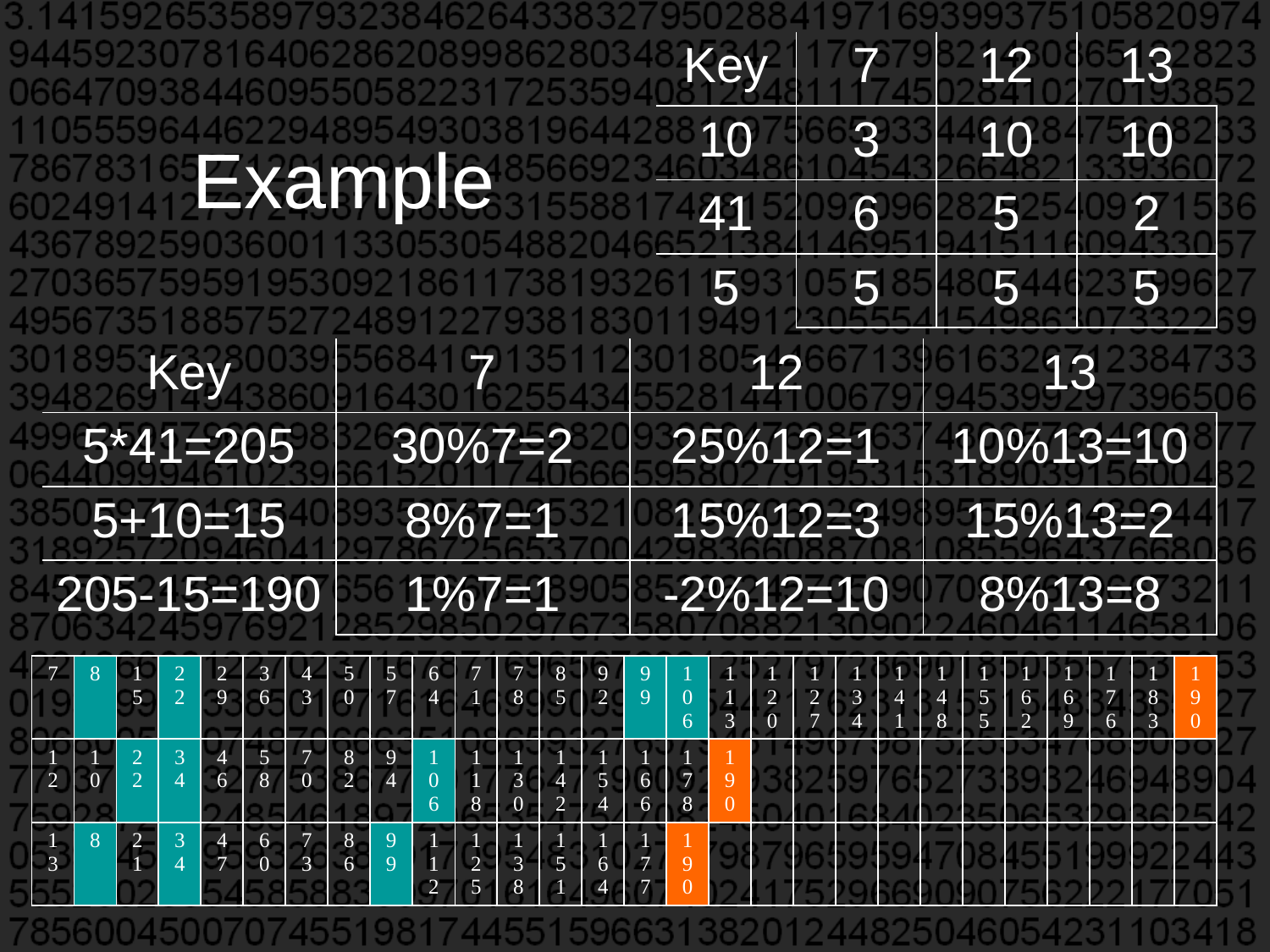

| Key | 7 | 12 | 13 |
| --- | --- | --- | --- |
| 10 | 3 | 10 | 10 |
| 41 | 6 | 5 | 2 |
| 5 | 5 | 5 | 5 |
# Example
| Key | 7 | 12 | 13 |
| --- | --- | --- | --- |
| 5\*41=205 | 30%7=2 | 25%12=1 | 10%13=10 |
| 5+10=15 | 8%7=1 | 15%12=3 | 15%13=2 |
| 205-15=190 | 1%7=1 | -2%12=10 | 8%13=8 |

| 7 | 8 | 15 | 22 | 29 | 36 | 43 | 50 | 57 | 64 | 71 | 78 | 85 | 92 | 99 | 106 | 113 | 120 | 127 | 134 | 141 | 148 | 155 | 162 | 169 | 176 | 183 | 190 |
| --- | --- | --- | --- | --- | --- | --- | --- | --- | --- | --- | --- | --- | --- | --- | --- | --- | --- | --- | --- | --- | --- | --- | --- | --- | --- | --- | --- |
| 12 | 10 | 22 | 34 | 46 | 58 | 70 | 82 | 94 | 106 | 118 | 130 | 142 | 154 | 166 | 178 | 190 |  |  |  |  |  |  |  |  |  |  |  |
| 13 | 8 | 21 | 34 | 47 | 60 | 73 | 86 | 99 | 112 | 125 | 138 | 151 | 164 | 177 | 190 |  |  |  |  |  |  |  |  |  |  |  |  |